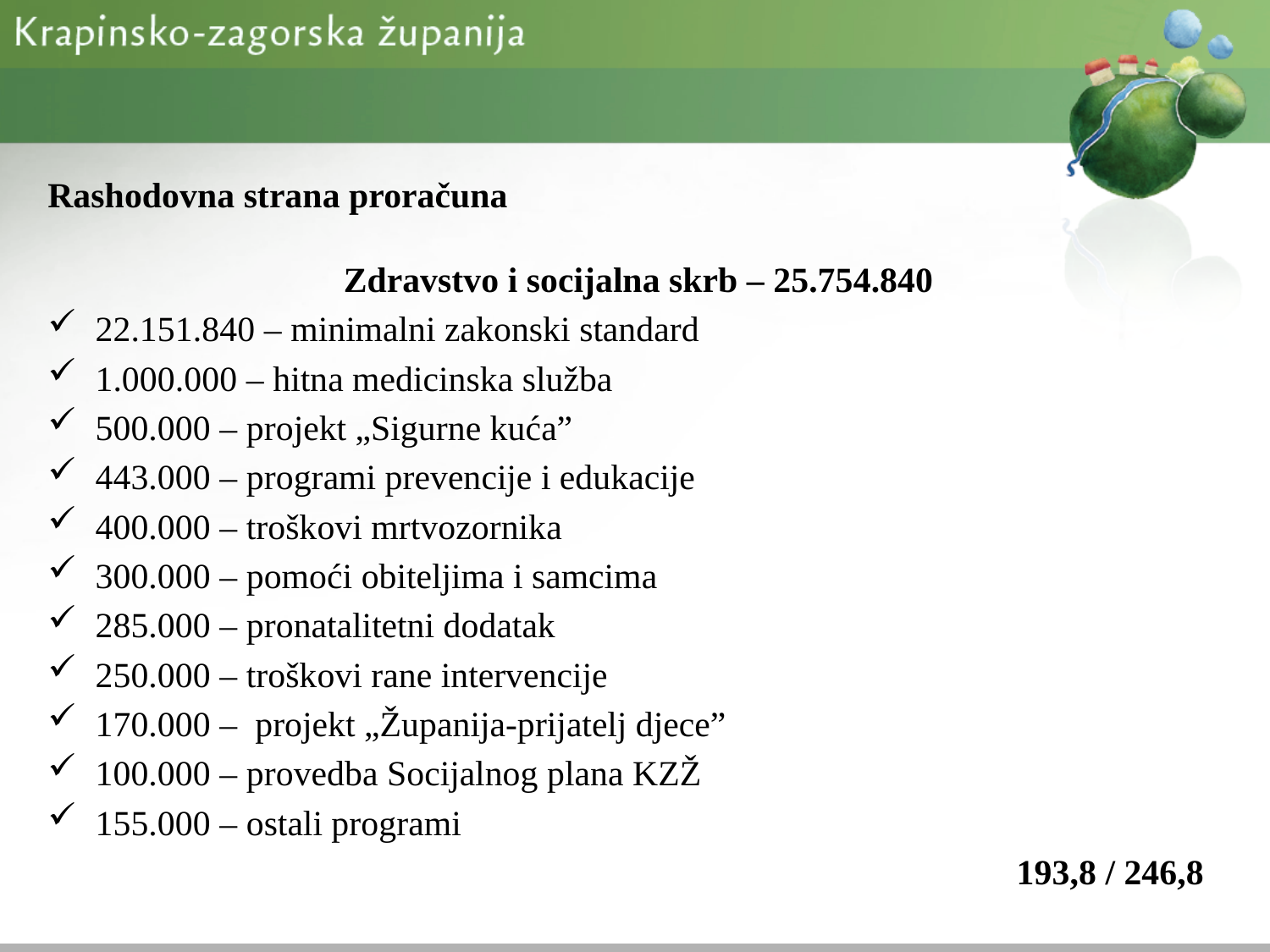

Rashodovna strana proračuna

Zdravstvo i socijalna skrb – 25.754.840
22.151.840 – minimalni zakonski standard
1.000.000 – hitna medicinska služba
500.000 – projekt „Sigurne kuća”
443.000 – programi prevencije i edukacije
400.000 – troškovi mrtvozornika
300.000 – pomoći obiteljima i samcima
285.000 – pronatalitetni dodatak
250.000 – troškovi rane intervencije
170.000 –  projekt „Županija-prijatelj djece”
100.000 – provedba Socijalnog plana KZŽ
155.000 – ostali programi
                                                                                                             193,8 / 246,8